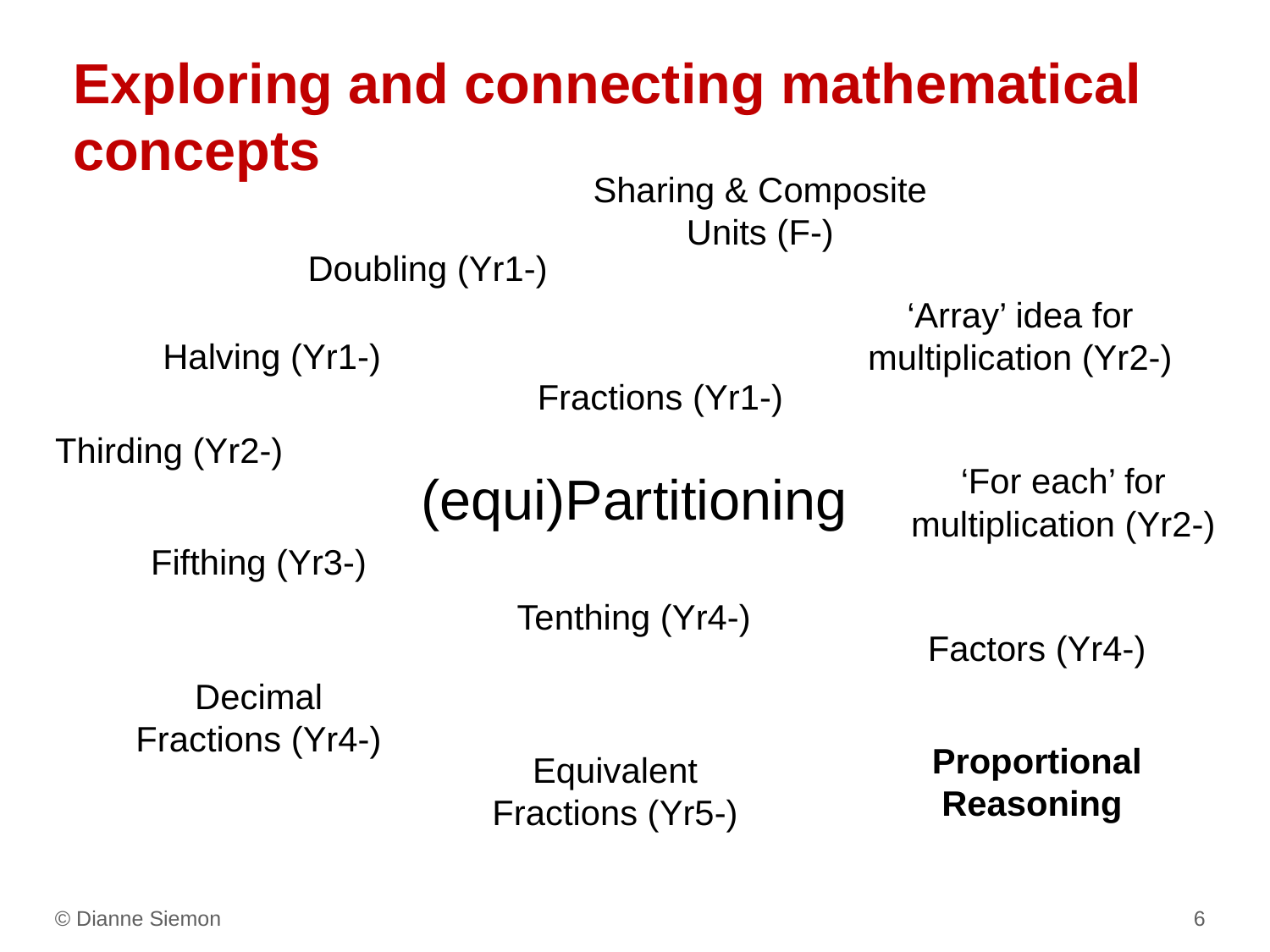

Exploring and connecting mathematical concepts
Sharing & Composite Units (F-)
Doubling (Yr1-)
‘Array’ idea for multiplication (Yr2-)
Halving (Yr1-)
Fractions (Yr1-)
Thirding (Yr2-)
‘For each’ for multiplication (Yr2-)
(equi)Partitioning
Fifthing (Yr3-)
Tenthing (Yr4-)
Factors (Yr4-)
Decimal Fractions (Yr4-)
Proportional Reasoning
Equivalent Fractions (Yr5-)
© Dianne Siemon                                                                                                                                                                    6